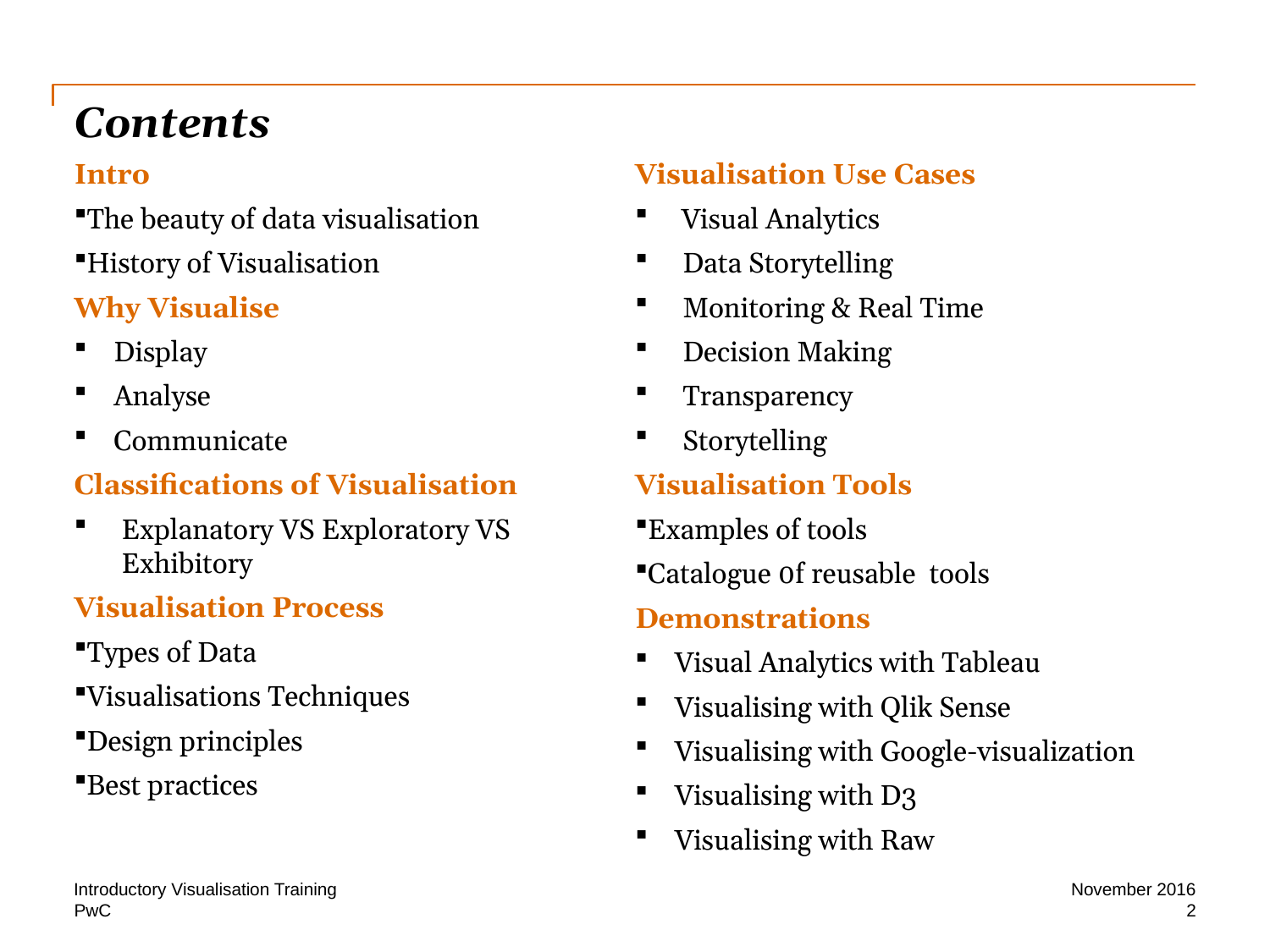

# Contents
Intro
The beauty of data visualisation
History of Visualisation
Why Visualise
Display
Analyse
Communicate
Classifications of Visualisation
Explanatory VS Exploratory VS Exhibitory
Visualisation Process
Types of Data
Visualisations Techniques
Design principles
Best practices

Visualisation Use Cases
 Visual Analytics
Data Storytelling
Monitoring & Real Time
Decision Making
Transparency
Storytelling
Visualisation Tools
Examples of tools
Catalogue 0f reusable  tools
Demonstrations
Visual Analytics with Tableau
Visualising with Qlik Sense
Visualising with Google-visualization
Visualising with D3
Visualising with Raw

Introductory Visualisation Training
November 2016
2